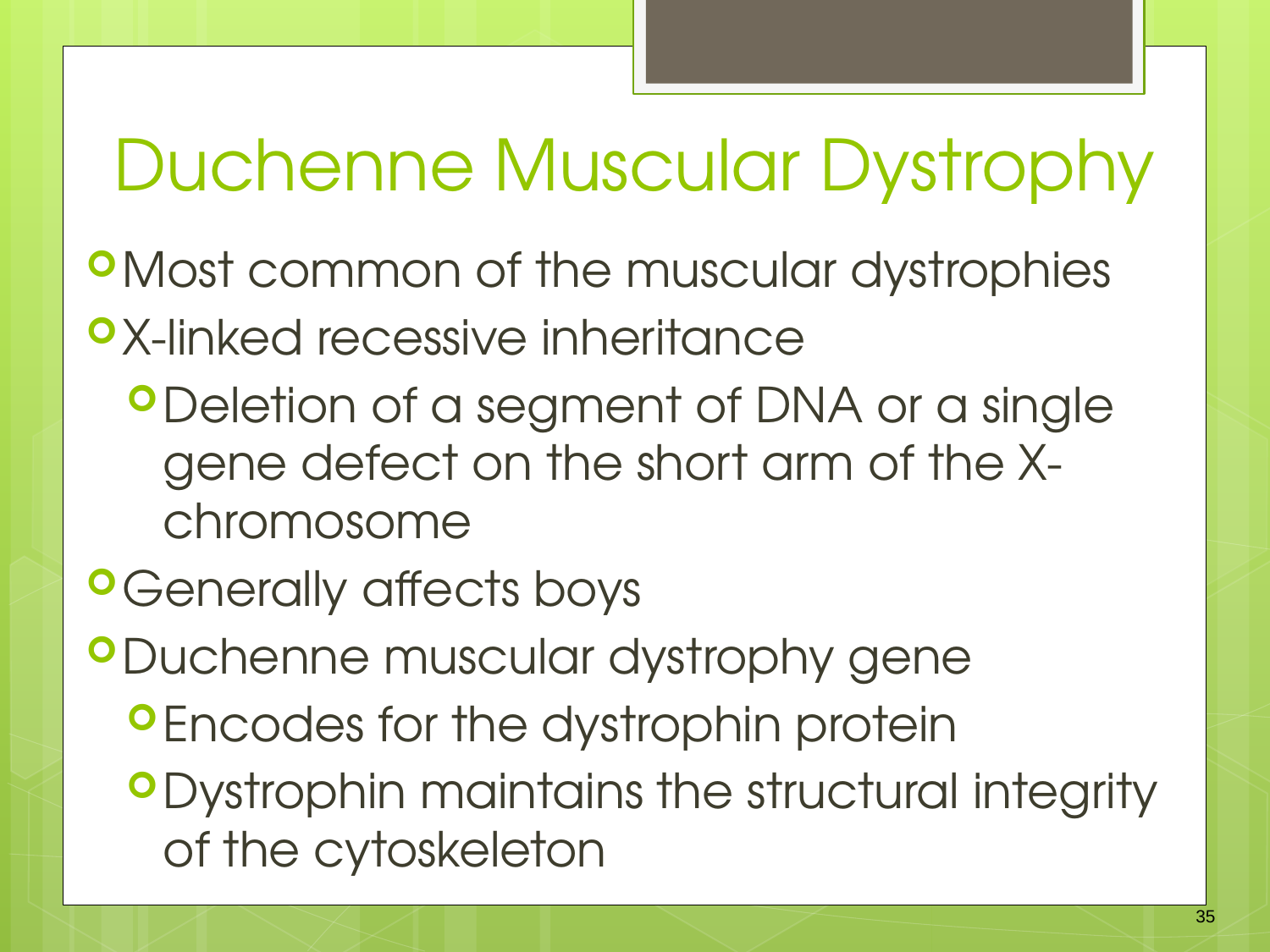

Duchenne Muscular Dystrophy
Most common of the muscular dystrophies
X-linked recessive inheritance
Deletion of a segment of DNA or a single gene defect on the short arm of the X-chromosome
Generally affects boys
Duchenne muscular dystrophy gene
Encodes for the dystrophin protein
Dystrophin maintains the structural integrity of the cytoskeleton